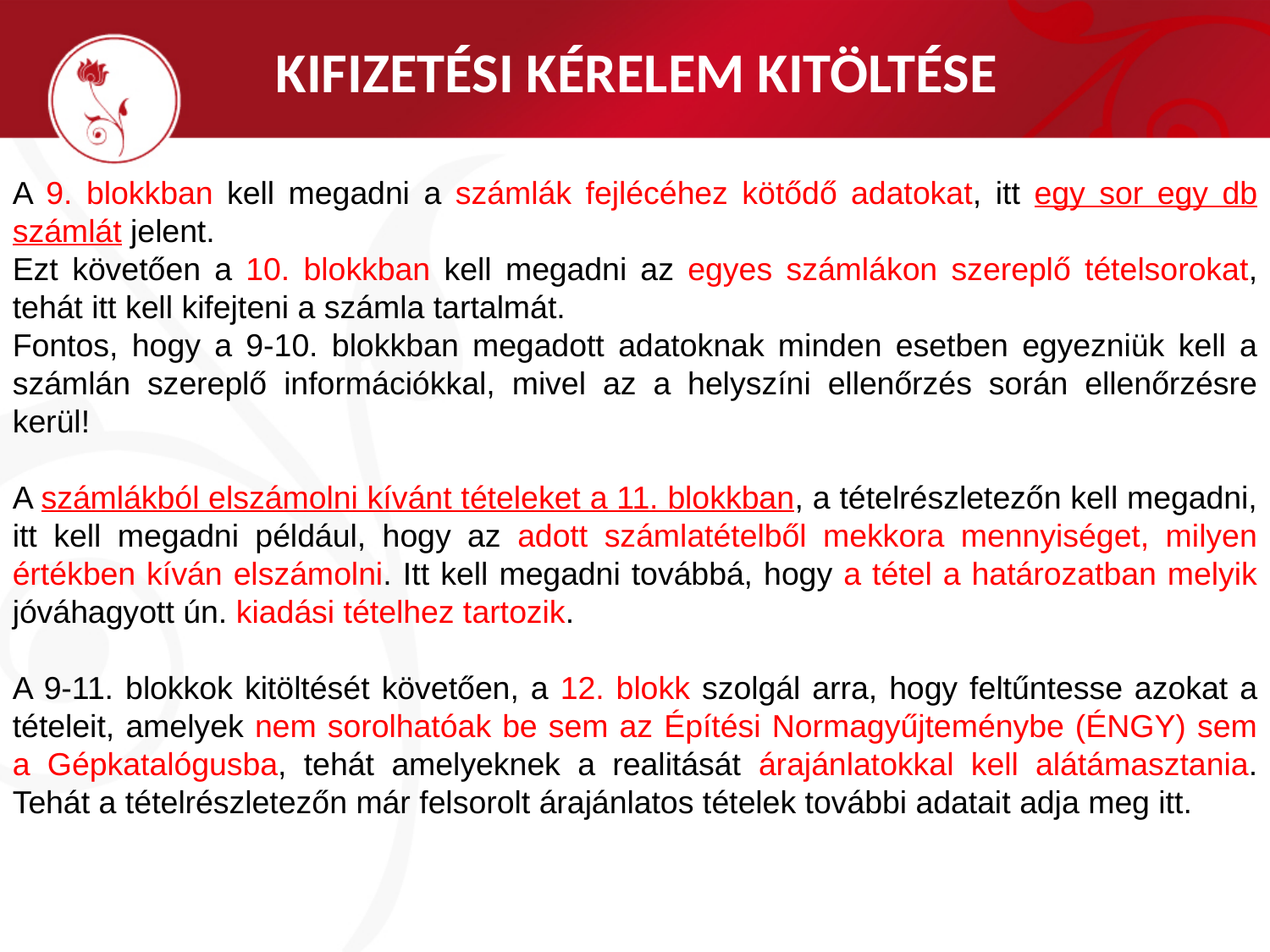

# KIFIZETÉSI KÉRELEM KITÖLTÉSE

A 9. blokkban kell megadni a számlák fejlécéhez kötődő adatokat, itt egy sor egy db számlát jelent.
Ezt követően a 10. blokkban kell megadni az egyes számlákon szereplő tételsorokat, tehát itt kell kifejteni a számla tartalmát.
Fontos, hogy a 9-10. blokkban megadott adatoknak minden esetben egyezniük kell a számlán szereplő információkkal, mivel az a helyszíni ellenőrzés során ellenőrzésre kerül!

A számlákból elszámolni kívánt tételeket a 11. blokkban, a tételrészletezőn kell megadni, itt kell megadni például, hogy az adott számlatételből mekkora mennyiséget, milyen értékben kíván elszámolni. Itt kell megadni továbbá, hogy a tétel a határozatban melyik jóváhagyott ún. kiadási tételhez tartozik.

A 9-11. blokkok kitöltését követően, a 12. blokk szolgál arra, hogy feltűntesse azokat a tételeit, amelyek nem sorolhatóak be sem az Építési Normagyűjteménybe (ÉNGY) sem a Gépkatalógusba, tehát amelyeknek a realitását árajánlatokkal kell alátámasztania. Tehát a tételrészletezőn már felsorolt árajánlatos tételek további adatait adja meg itt.